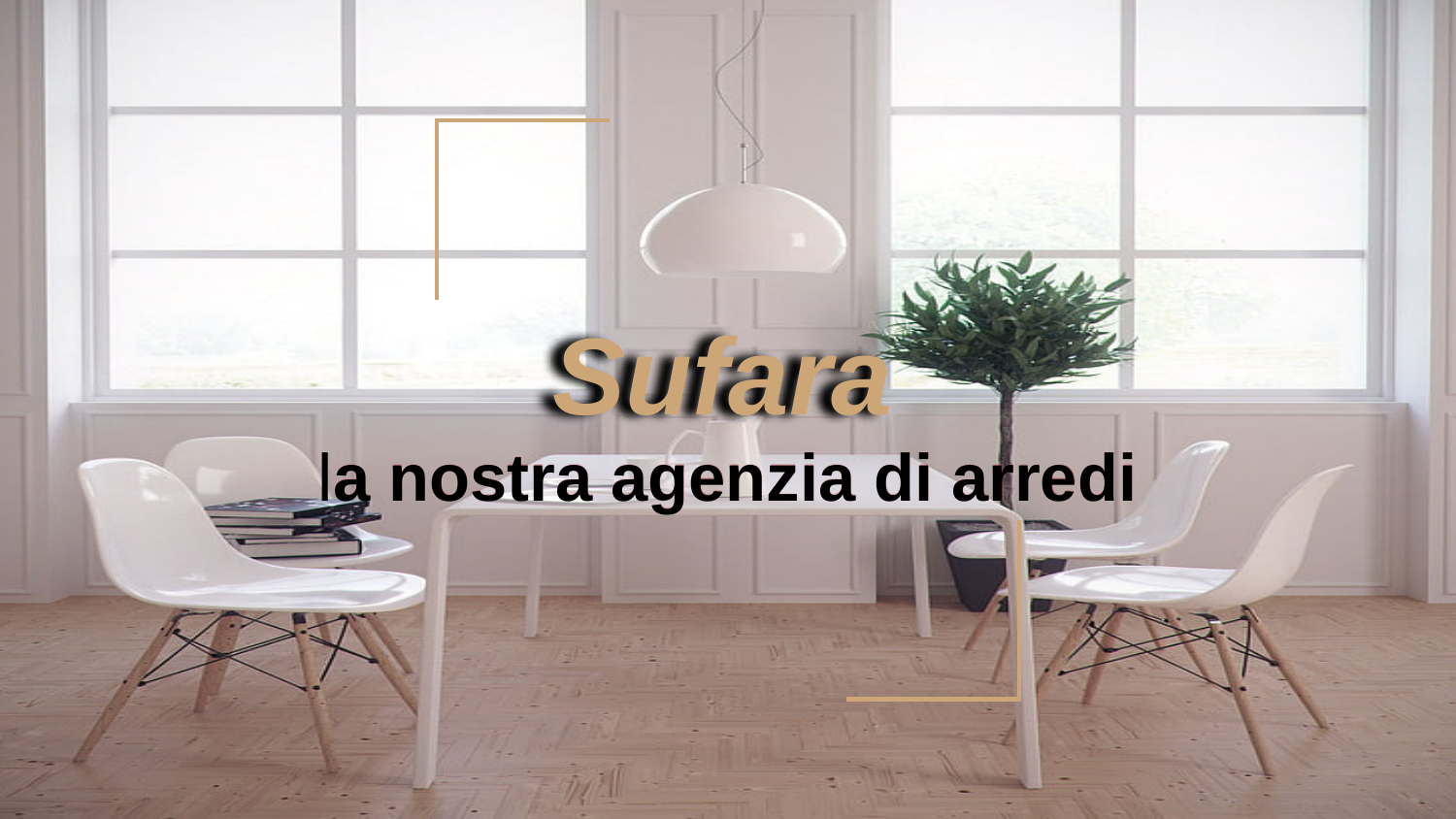

# Sufara

la nostra agenzia di arredi